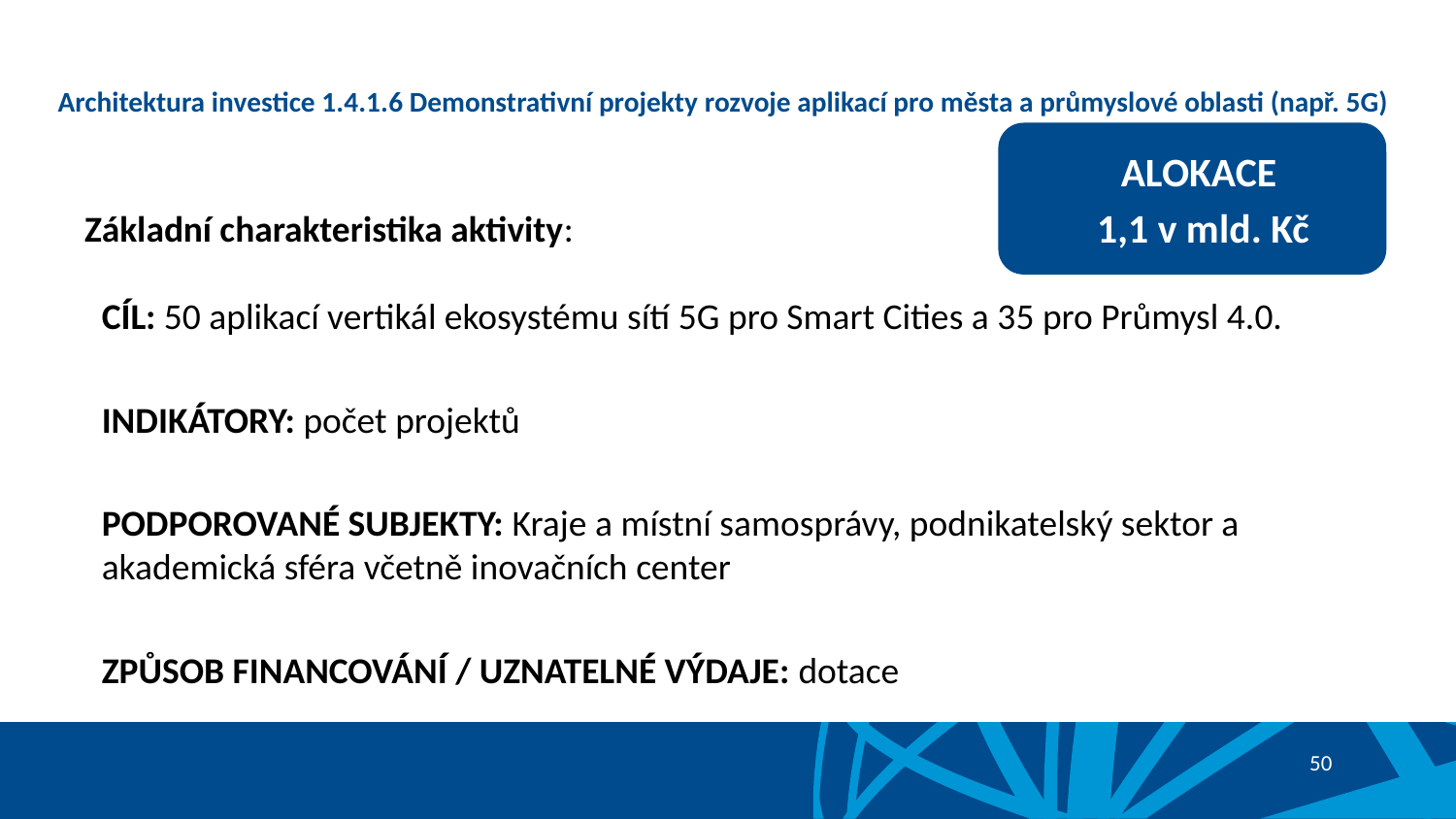

# Architektura investice 1.4.1.6 Demonstrativní projekty rozvoje aplikací pro města a průmyslové oblasti (např. 5G)
ALOKACE
1,1 v mld. Kč
Základní charakteristika aktivity:

CÍL: 50 aplikací vertikál ekosystému sítí 5G pro Smart Cities a 35 pro Průmysl 4.0.

INDIKÁTORY: počet projektů

PODPOROVANÉ SUBJEKTY: Kraje a místní samosprávy, podnikatelský sektor a akademická sféra včetně inovačních center

ZPŮSOB FINANCOVÁNÍ / UZNATELNÉ VÝDAJE: dotace